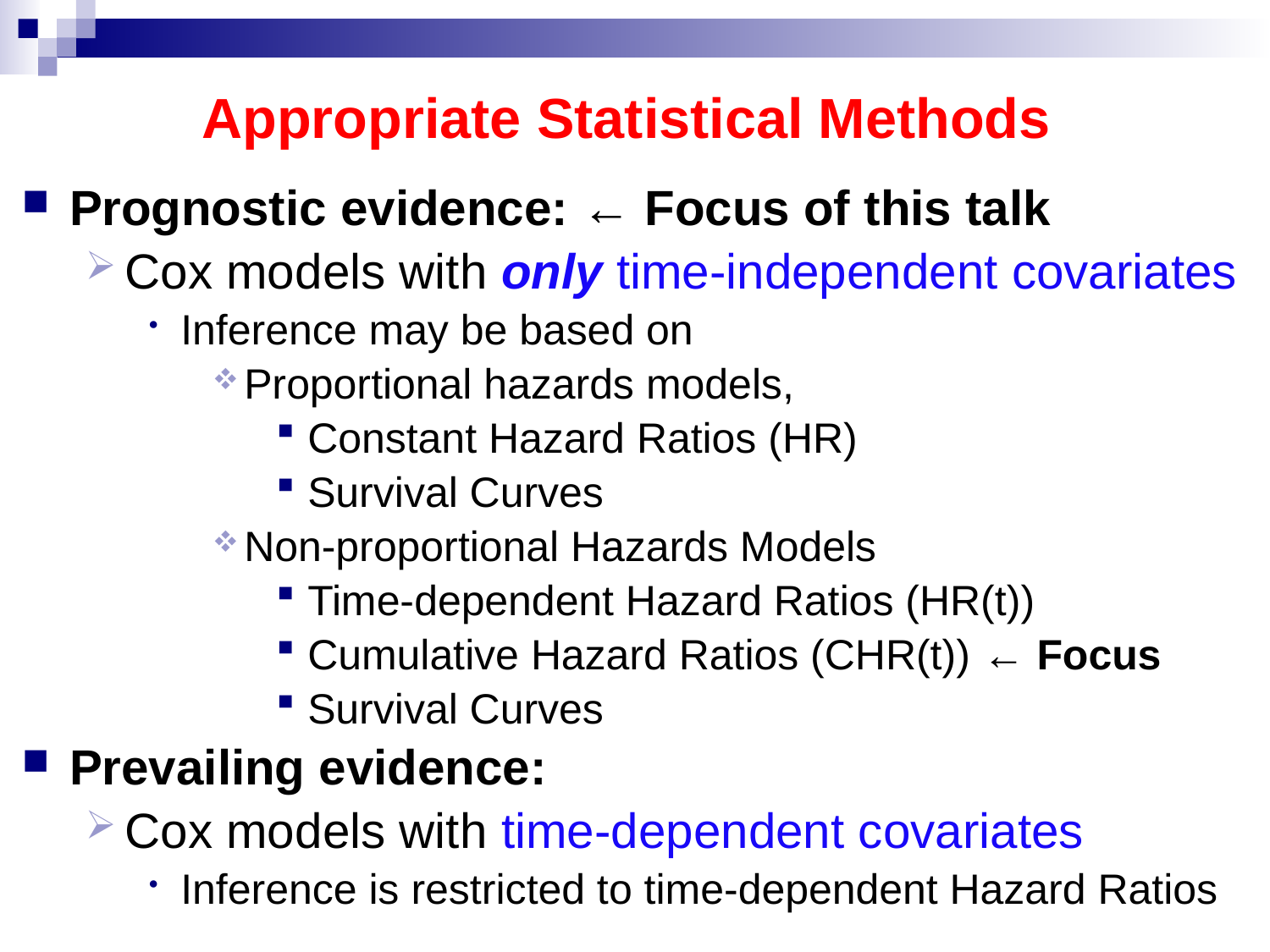

Appropriate Statistical Methods

Prognostic evidence: ← Focus of this talk
Cox models with only time-independent covariates
Inference may be based on
Proportional hazards models,
Constant Hazard Ratios (HR)
Survival Curves
Non-proportional Hazards Models
Time-dependent Hazard Ratios (HR(t))
Cumulative Hazard Ratios (CHR(t)) ← Focus
Survival Curves
Prevailing evidence:
Cox models with time-dependent covariates
Inference is restricted to time-dependent Hazard Ratios